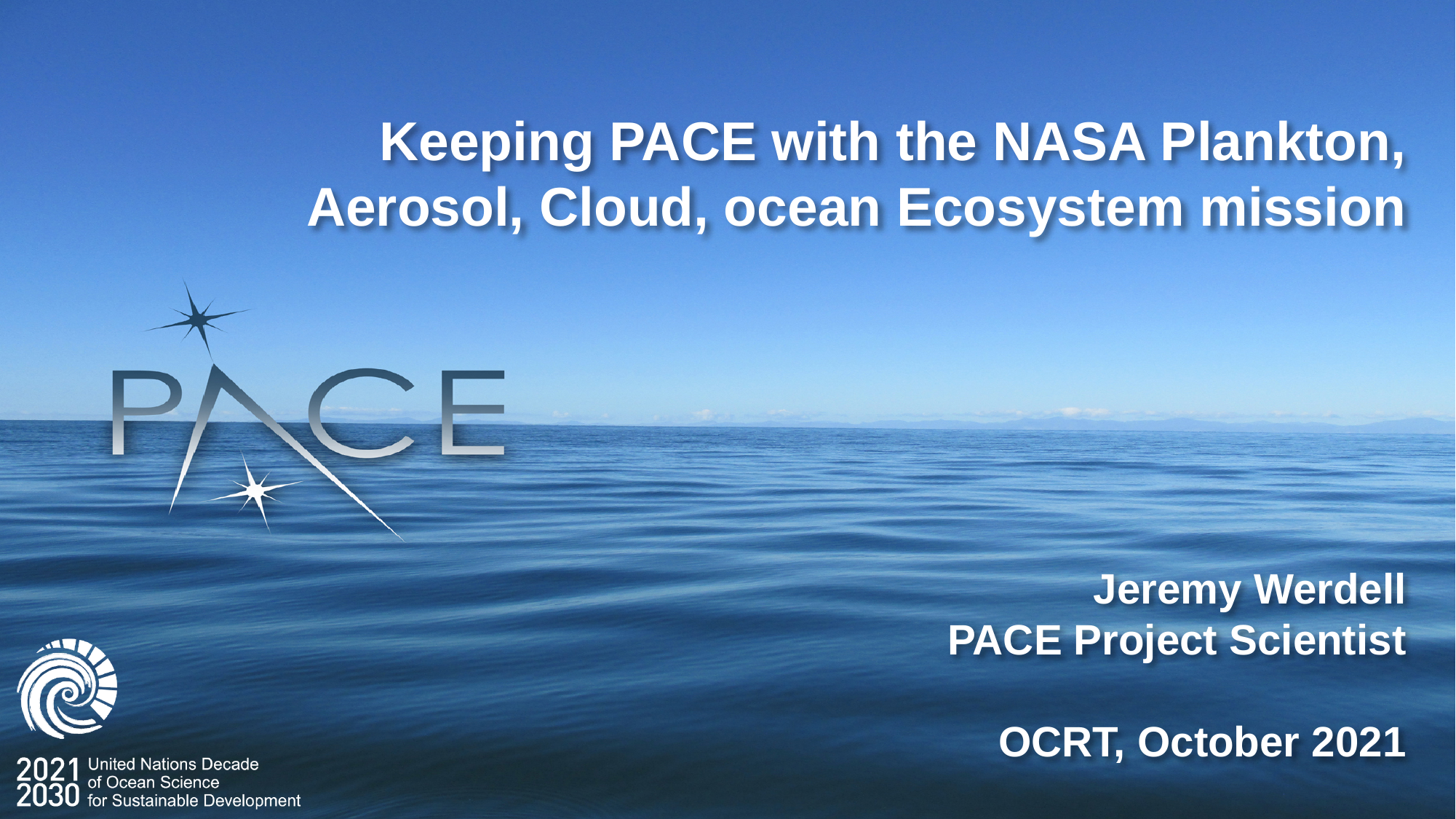

Keeping PACE with the NASA Plankton, Aerosol, Cloud, ocean Ecosystem mission
Jeremy Werdell
PACE Project Scientist

OCRT, October 2021